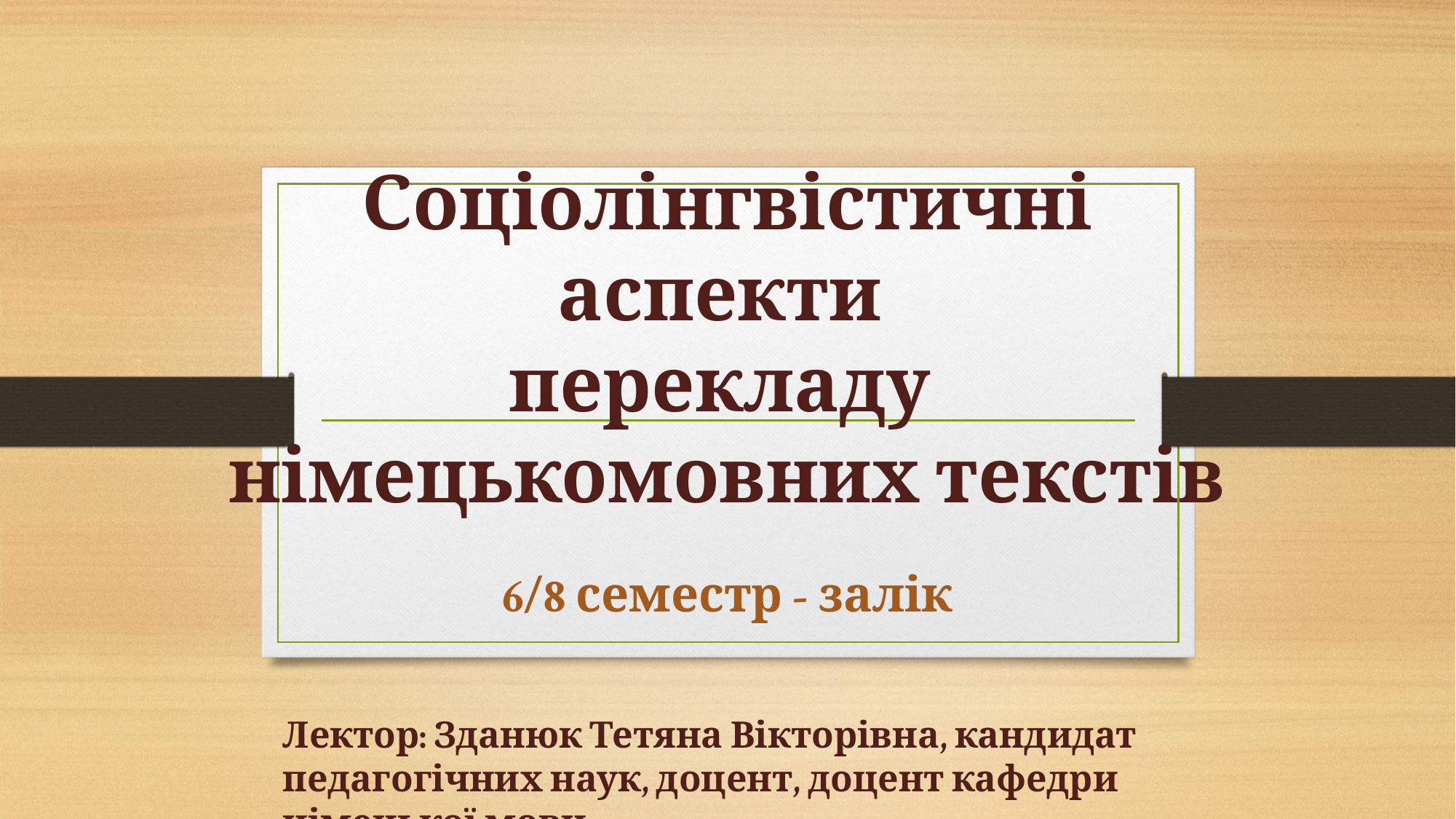

# Соціолінгвістичні аспекти перекладу німецькомовних текстів
6/8 семестр - залік
Лектор: Зданюк Тетяна Вікторівна, кандидат педагогічних наук, доцент, доцент кафедри німецької мови